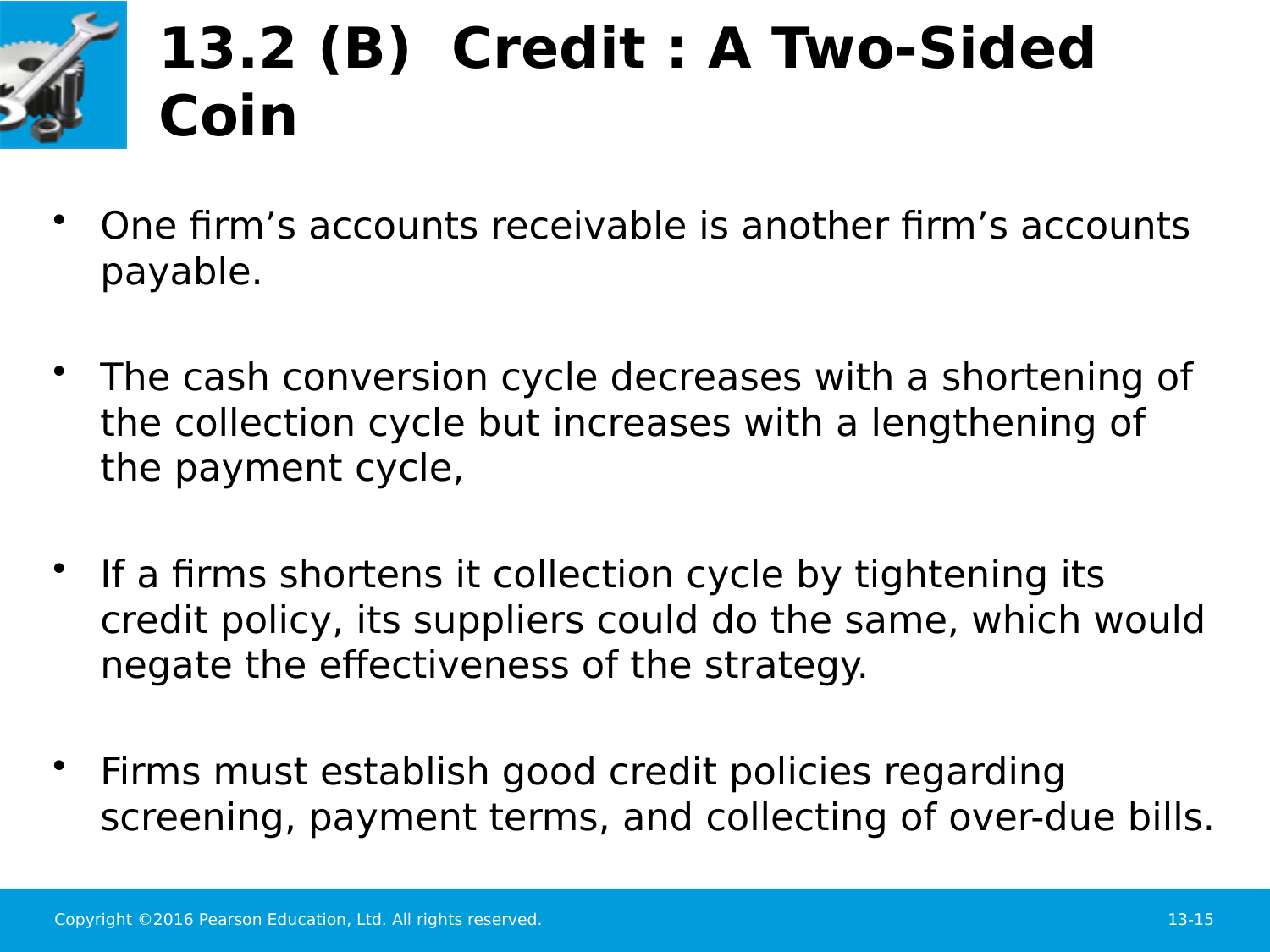

# 13.2 (B)  Credit : A Two-Sided Coin
One firm’s accounts receivable is another firm’s accounts payable.

The cash conversion cycle decreases with a shortening of the collection cycle but increases with a lengthening of the payment cycle,

If a firms shortens it collection cycle by tightening its credit policy, its suppliers could do the same, which would negate the effectiveness of the strategy.

Firms must establish good credit policies regarding screening, payment terms, and collecting of over-due bills.